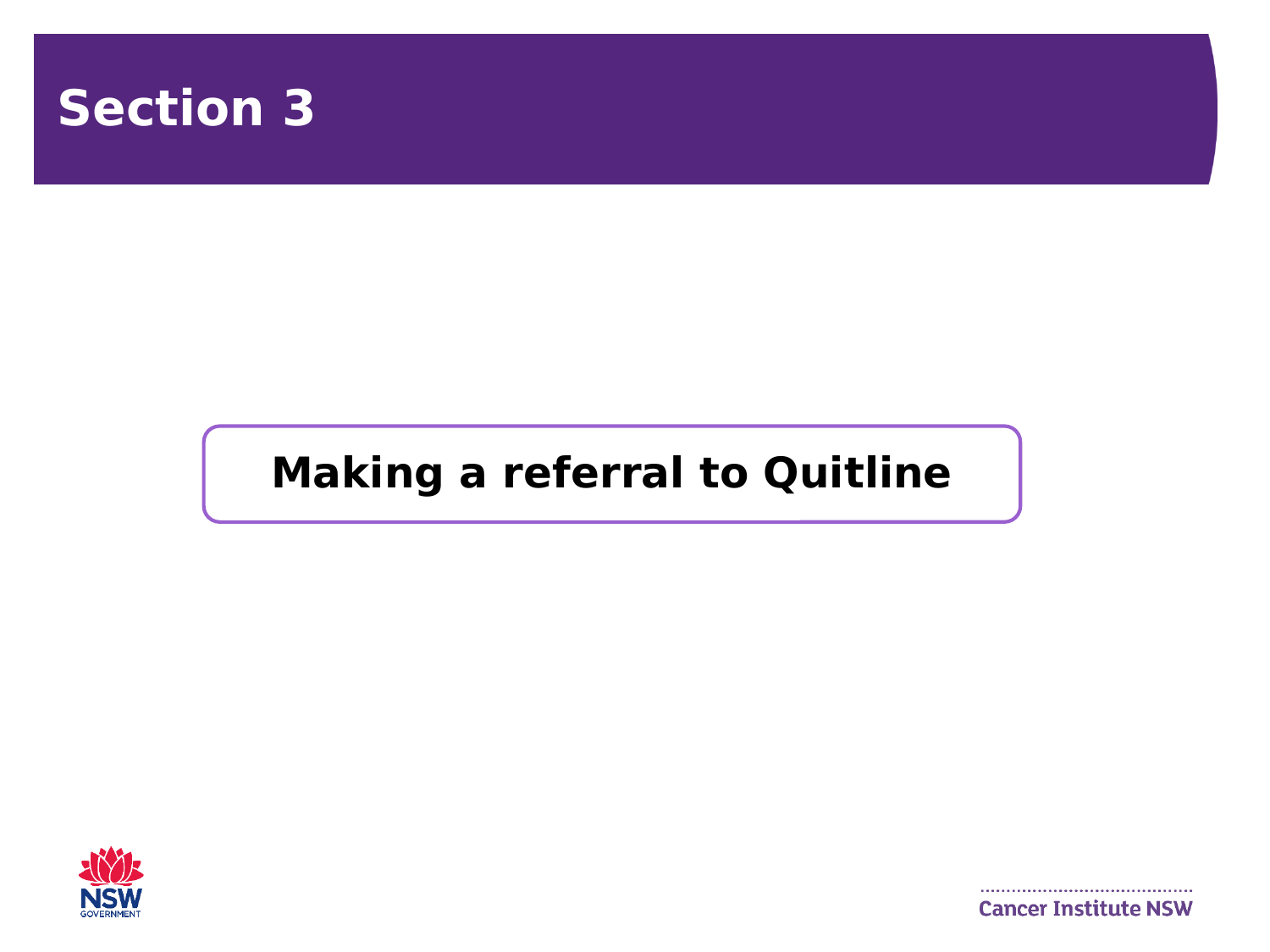

# Section 3
Making a referral to Quitline